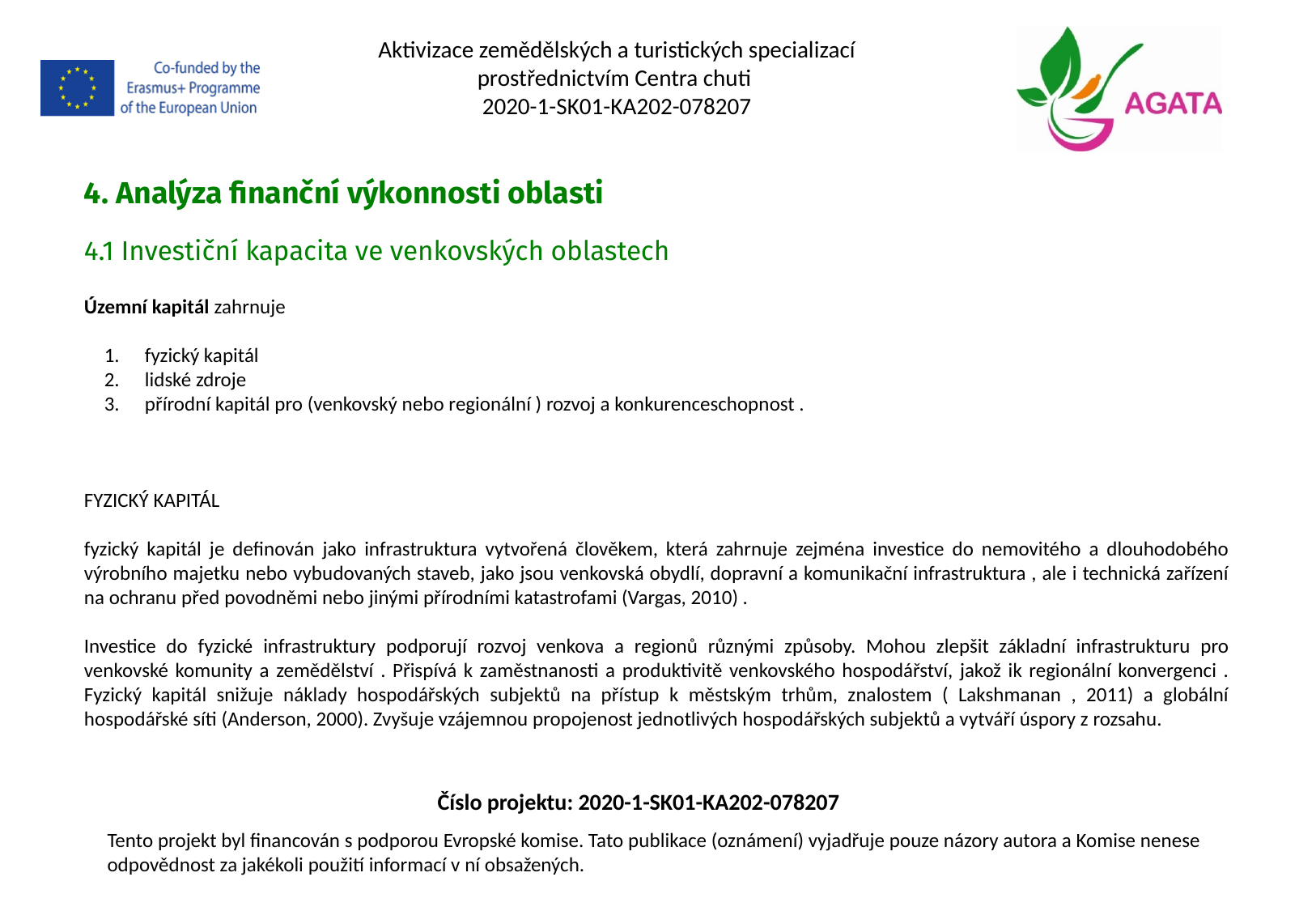

Aktivizace zemědělských a turistických specializací prostřednictvím Centra chuti
2020-1-SK01-KA202-078207
4. Analýza finanční výkonnosti oblasti
4.1 Investiční kapacita ve venkovských oblastech
Územní kapitál zahrnuje

fyzický kapitál
lidské zdroje
přírodní kapitál pro (venkovský nebo regionální ) rozvoj a konkurenceschopnost .

FYZICKÝ KAPITÁL

fyzický kapitál je definován jako infrastruktura vytvořená člověkem, která zahrnuje zejména investice do nemovitého a dlouhodobého výrobního majetku nebo vybudovaných staveb, jako jsou venkovská obydlí, dopravní a komunikační infrastruktura , ale i technická zařízení na ochranu před povodněmi nebo jinými přírodními katastrofami (Vargas, 2010) .

Investice do fyzické infrastruktury podporují rozvoj venkova a regionů různými způsoby. Mohou zlepšit základní infrastrukturu pro venkovské komunity a zemědělství . Přispívá k zaměstnanosti a produktivitě venkovského hospodářství, jakož ik regionální konvergenci . Fyzický kapitál snižuje náklady hospodářských subjektů na přístup k městským trhům, znalostem ( Lakshmanan , 2011) a globální hospodářské síti (Anderson, 2000). Zvyšuje vzájemnou propojenost jednotlivých hospodářských subjektů a vytváří úspory z rozsahu.

Číslo projektu: 2020-1-SK01-KA202-078207
Tento projekt byl financován s podporou Evropské komise. Tato publikace (oznámení) vyjadřuje pouze názory autora a Komise nenese odpovědnost za jakékoli použití informací v ní obsažených.